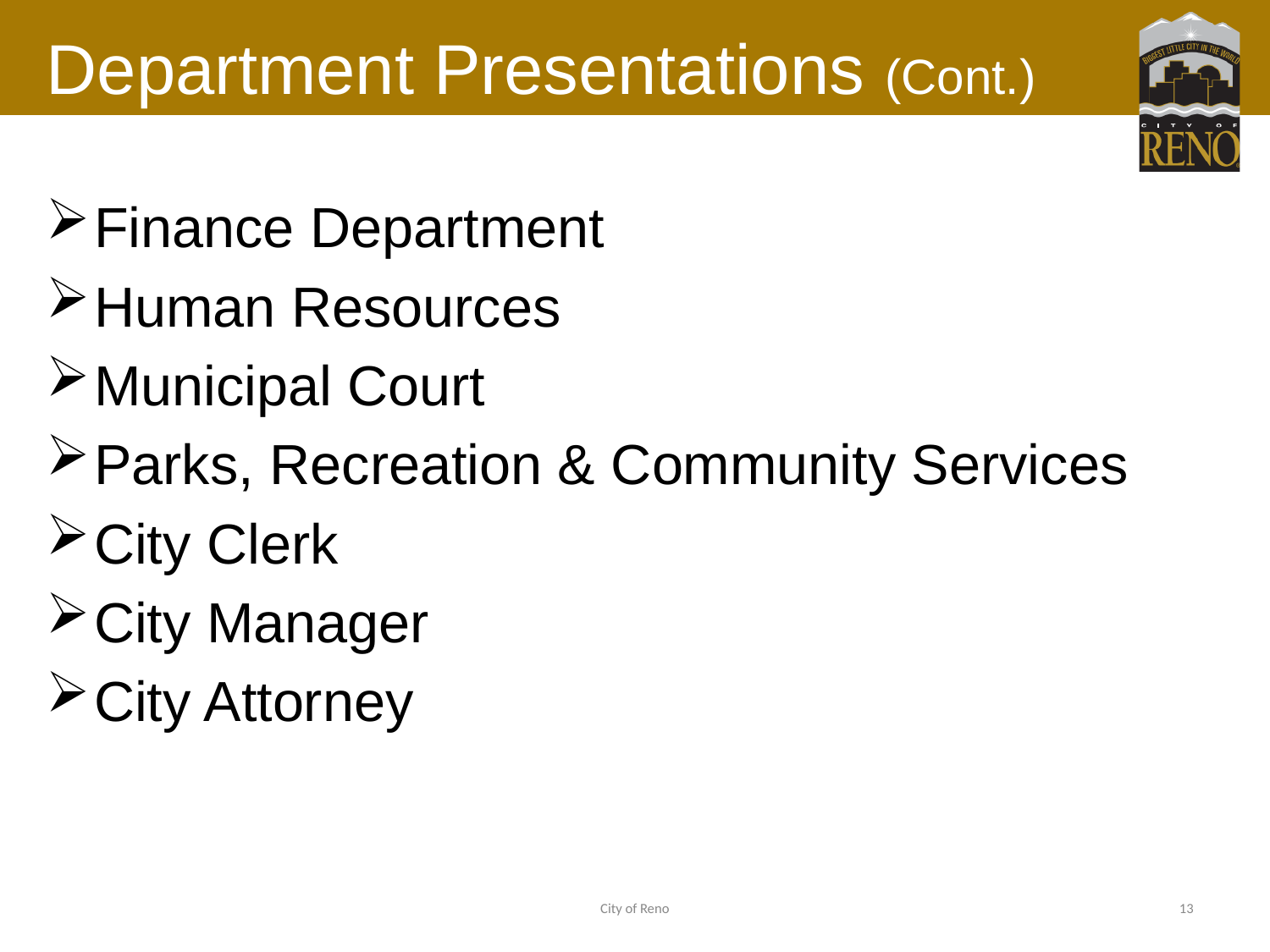

# Department Presentations (Cont.)
Finance Department
Human Resources
Municipal Court
Parks, Recreation & Community Services
City Clerk
City Manager
City Attorney

City of Reno
13